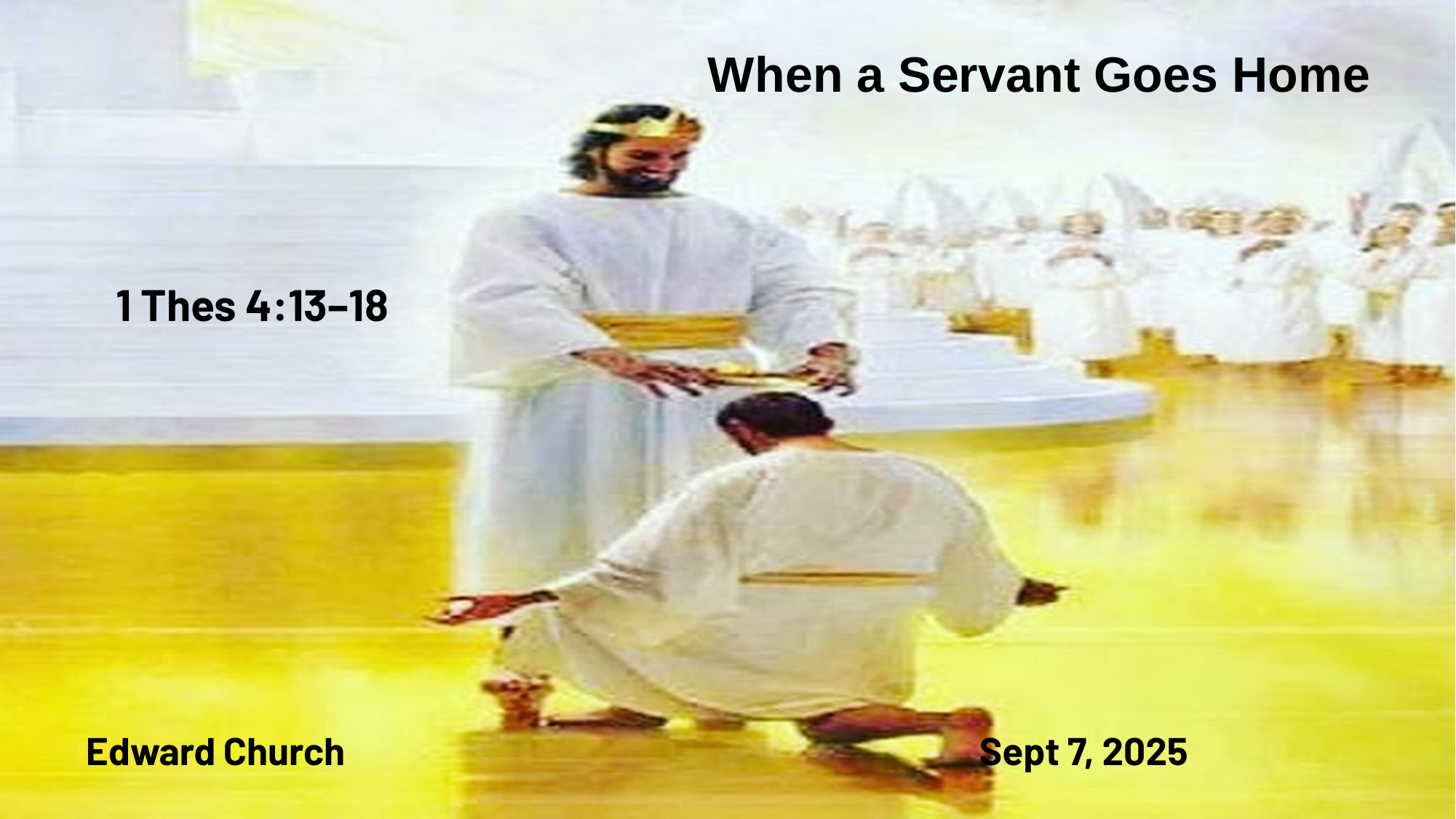

When a Servant Goes Home

    1 Thes 4:13–18

Edward Church                                                                                   Sept 7, 2025